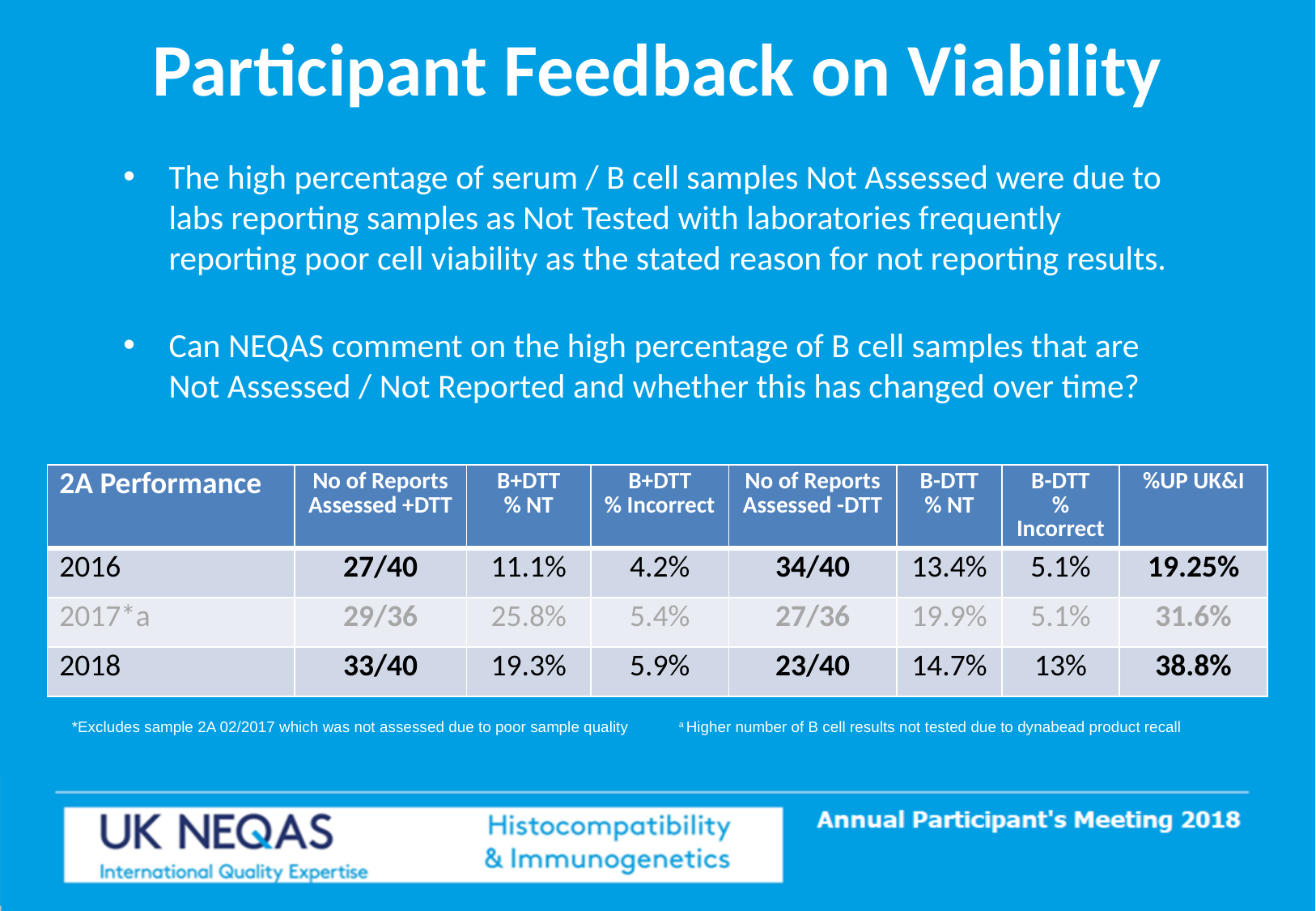

# Participant Feedback on Viability
The high percentage of serum / B cell samples Not Assessed were due to labs reporting samples as Not Tested with laboratories frequently reporting poor cell viability as the stated reason for not reporting results.

Can NEQAS comment on the high percentage of B cell samples that are Not Assessed / Not Reported and whether this has changed over time?

| 2A Performance | No of Reports Assessed +DTT | B+DTT % NT | B+DTT % Incorrect | No of Reports Assessed -DTT | B-DTT % NT | B-DTT % Incorrect | %UP UK&I |
| --- | --- | --- | --- | --- | --- | --- | --- |
| 2016 | 27/40 | 11.1% | 4.2% | 34/40 | 13.4% | 5.1% | 19.25% |
| 2017\*a | 29/36 | 25.8% | 5.4% | 27/36 | 19.9% | 5.1% | 31.6% |
| 2018 | 33/40 | 19.3% | 5.9% | 23/40 | 14.7% | 13% | 38.8% |
*Excludes sample 2A 02/2017 which was not assessed due to poor sample quality	a Higher number of B cell results not tested due to dynabead product recall